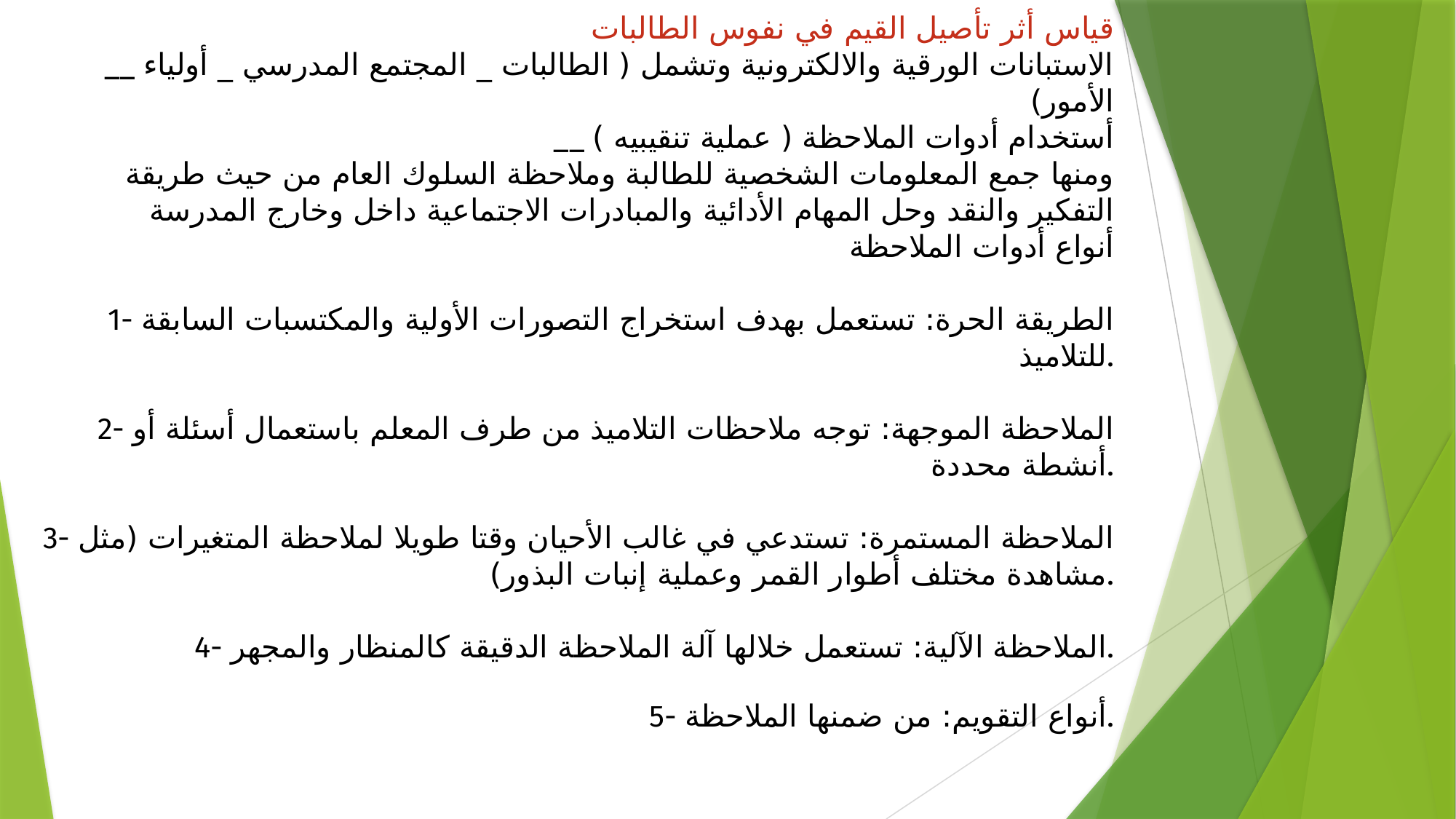

قياس أثر تأصيل القيم في نفوس الطالبات
__ الاستبانات الورقية والالكترونية وتشمل ( الطالبات _ المجتمع المدرسي _ أولياء الأمور)
__ أستخدام أدوات الملاحظة ( عملية تنقيبيه )
ومنها جمع المعلومات الشخصية للطالبة وملاحظة السلوك العام من حيث طريقة التفكير والنقد وحل المهام الأدائية والمبادرات الاجتماعية داخل وخارج المدرسة
أنواع أدوات الملاحظة

1- الطريقة الحرة: تستعمل بهدف استخراج التصورات الأولية والمكتسبات السابقة للتلاميذ.

2- الملاحظة الموجهة: توجه ملاحظات التلاميذ من طرف المعلم باستعمال أسئلة أو أنشطة محددة.

3- الملاحظة المستمرة: تستدعي في غالب الأحيان وقتا طويلا لملاحظة المتغيرات (مثل مشاهدة مختلف أطوار القمر وعملية إنبات البذور).

4- الملاحظة الآلية: تستعمل خلالها آلة الملاحظة الدقيقة كالمنظار والمجهر.

5- أنواع التقويم: من ضمنها الملاحظة.